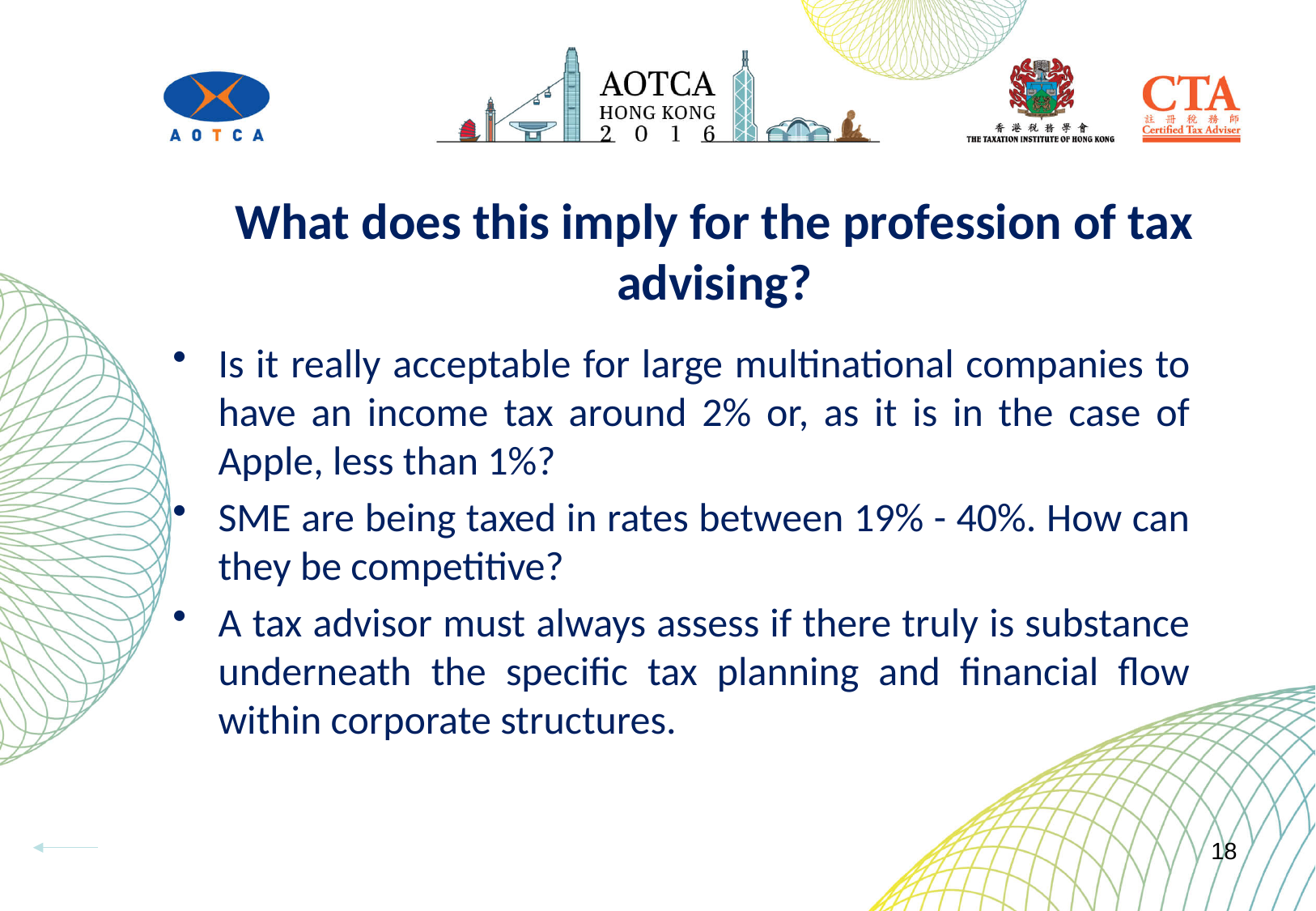

# What does this imply for the profession of tax advising?
Is it really acceptable for large multinational companies to have an income tax around 2% or, as it is in the case of Apple, less than 1%?
SME are being taxed in rates between 19% - 40%. How can they be competitive?
A tax advisor must always assess if there truly is substance underneath the specific tax planning and financial flow within corporate structures.
18